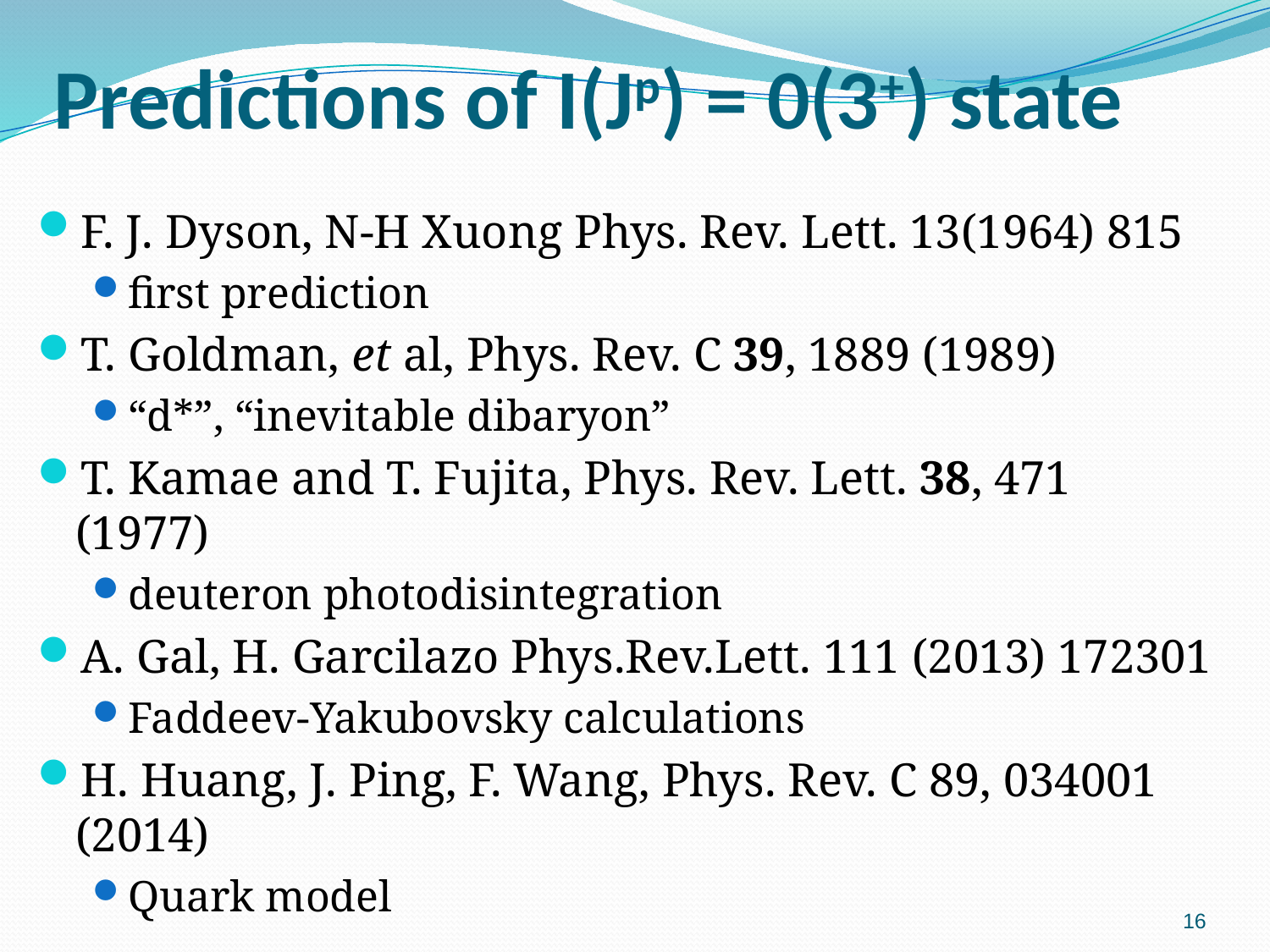

# Predictions of I(Jp) = 0(3+) state
F. J. Dyson, N-H Xuong Phys. Rev. Lett. 13(1964) 815
first prediction
T. Goldman, et al, Phys. Rev. C 39, 1889 (1989)
“d*”, “inevitable dibaryon”
T. Kamae and T. Fujita, Phys. Rev. Lett. 38, 471 (1977)
deuteron photodisintegration
A. Gal, H. Garcilazo Phys.Rev.Lett. 111 (2013) 172301
Faddeev-Yakubovsky calculations
H. Huang, J. Ping, F. Wang, Phys. Rev. C 89, 034001 (2014)
Quark model
16